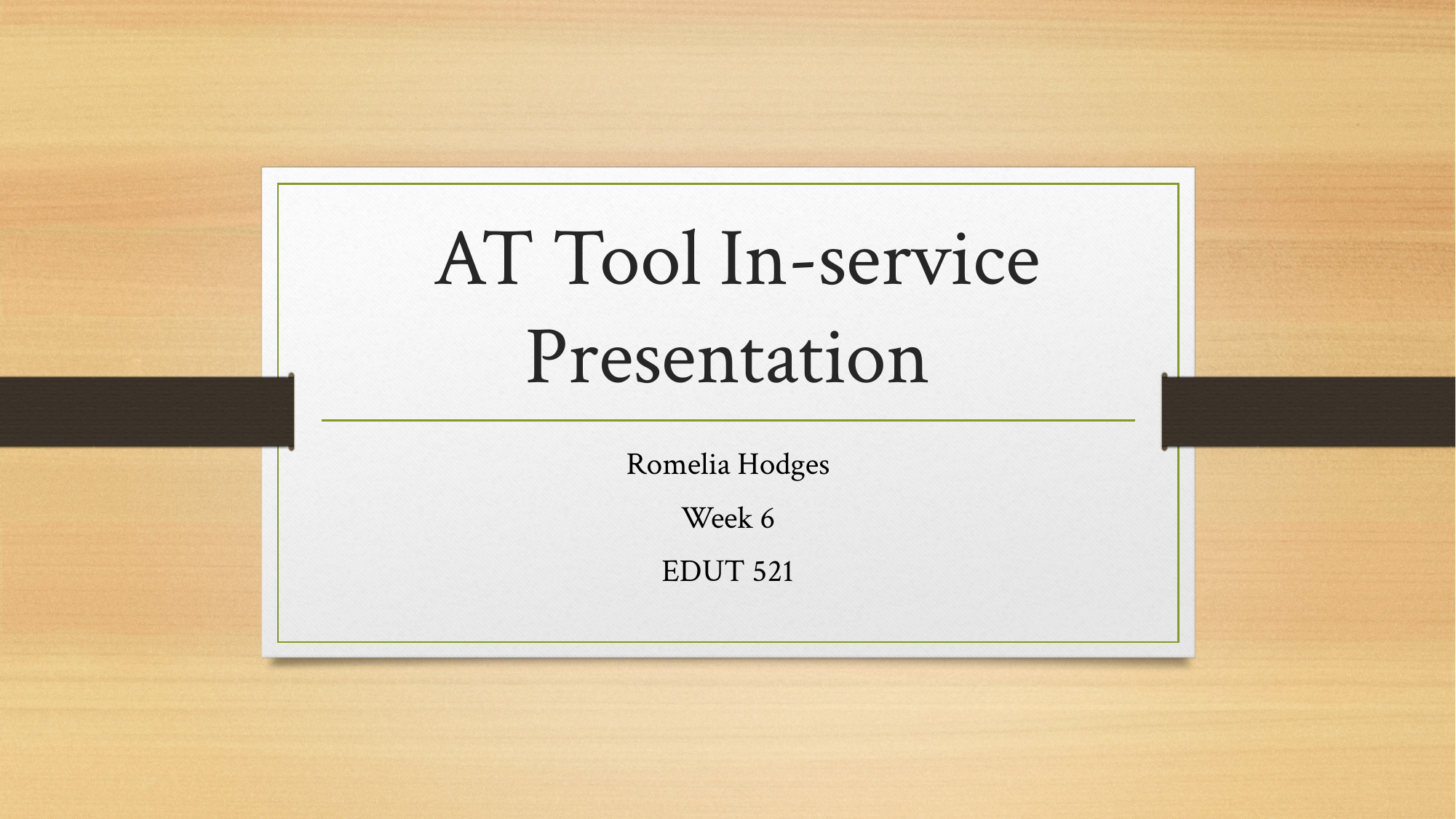

# AT Tool In-service Presentation
Romelia Hodges
Week 6
EDUT 521